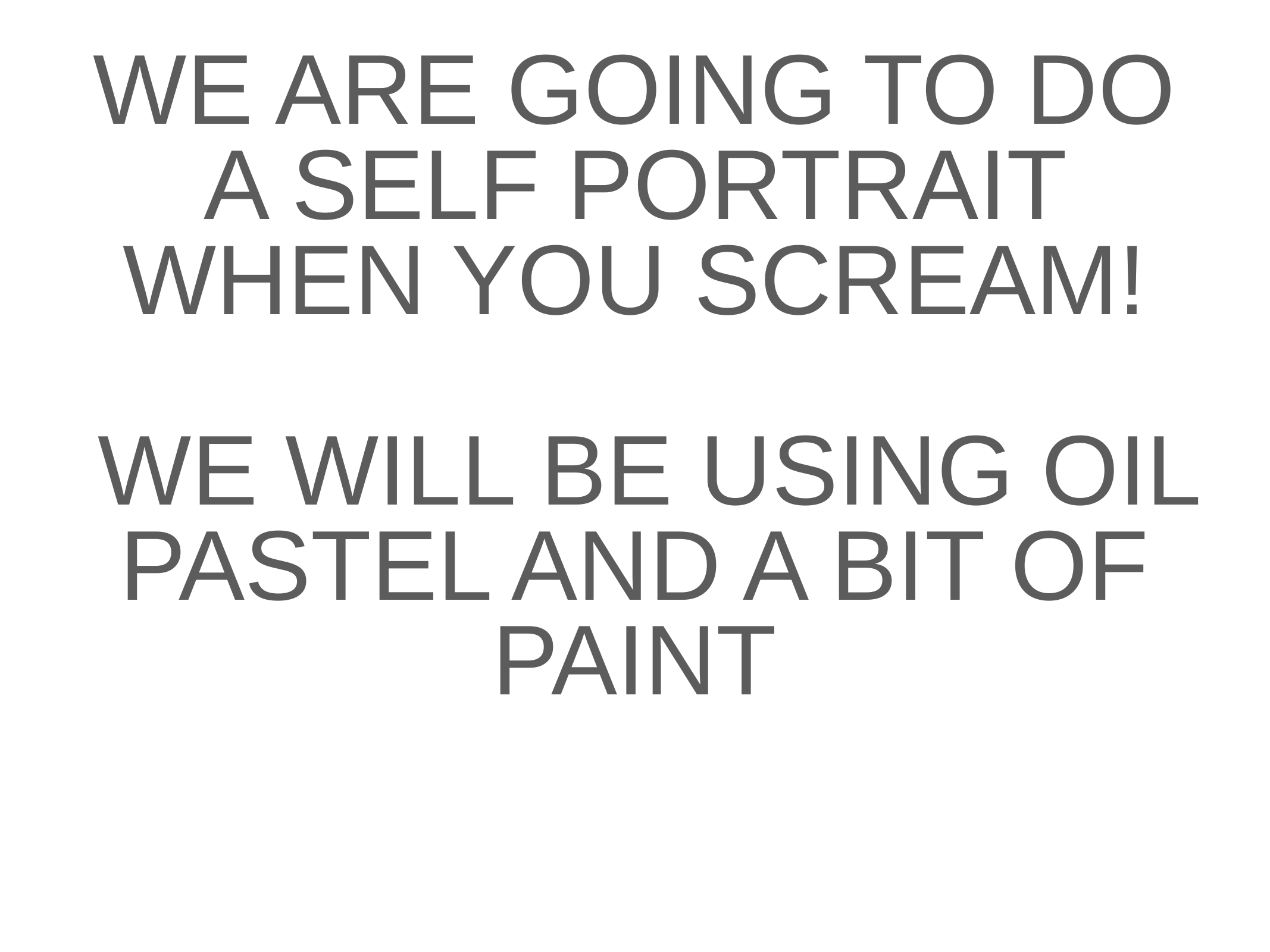

# We are going to do a self portrait when you scream!

 we will be using oil pastel and a bit of paint